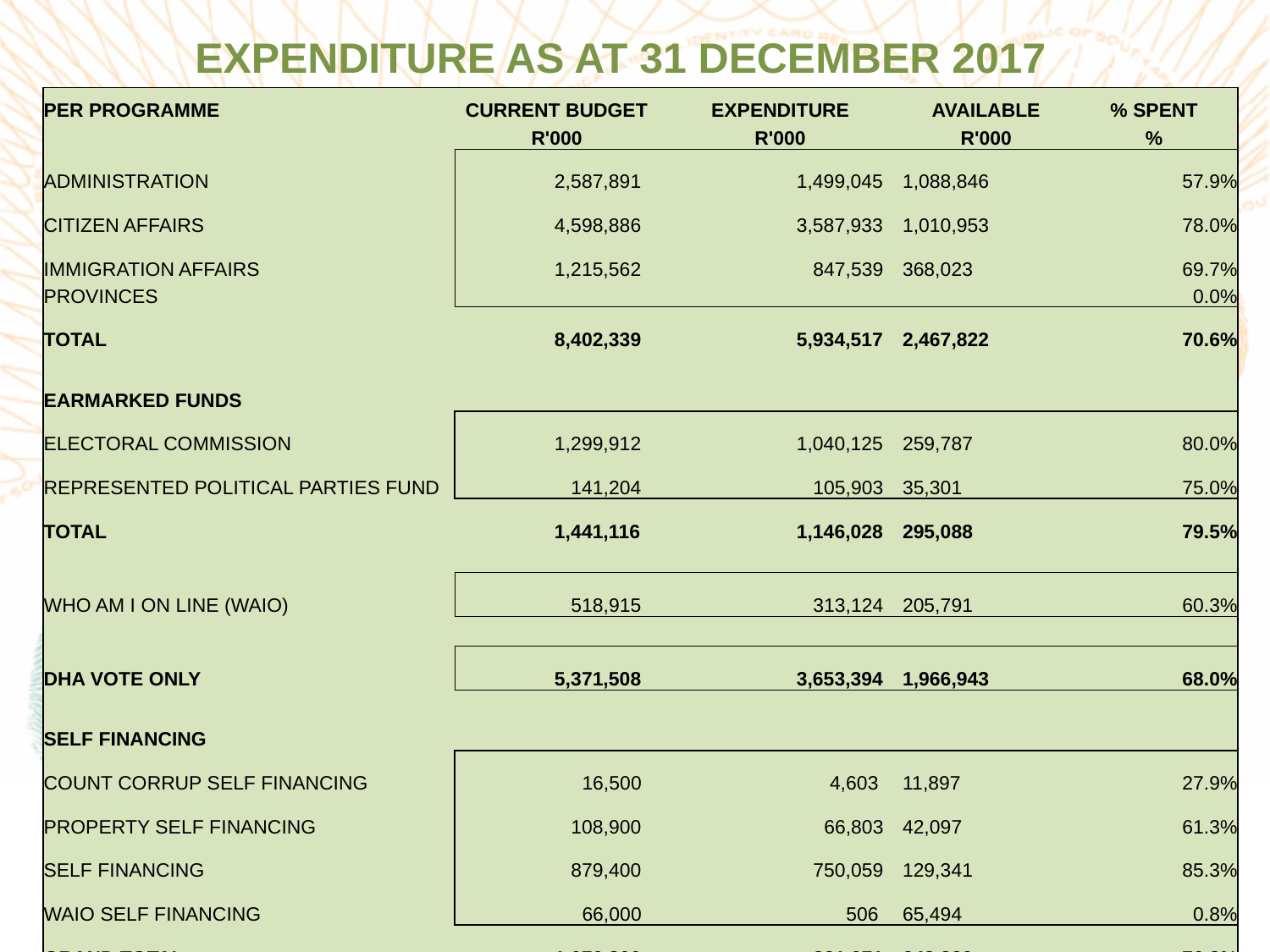

EXPENDITURE AS AT 31 DECEMBER 2017 2017
| PER PROGRAMME | CURRENT BUDGET | EXPENDITURE | AVAILABLE | % SPENT |
| --- | --- | --- | --- | --- |
|  | R'000 | R'000 | R'000 | % |
| ADMINISTRATION | 2,587,891 | 1,499,045 | 1,088,846 | 57.9% |
| CITIZEN AFFAIRS | 4,598,886 | 3,587,933 | 1,010,953 | 78.0% |
| IMMIGRATION AFFAIRS | 1,215,562 | 847,539 | 368,023 | 69.7% |
| PROVINCES |  |  |  | 0.0% |
| TOTAL | 8,402,339 | 5,934,517 | 2,467,822 | 70.6% |
|  |  |  |  |  |
| EARMARKED FUNDS |  |  |  |  |
| ELECTORAL COMMISSION | 1,299,912 | 1,040,125 | 259,787 | 80.0% |
| REPRESENTED POLITICAL PARTIES FUND | 141,204 | 105,903 | 35,301 | 75.0% |
| TOTAL | 1,441,116 | 1,146,028 | 295,088 | 79.5% |
|  |  |  |  |  |
| WHO AM I ON LINE (WAIO) | 518,915 | 313,124 | 205,791 | 60.3% |
|  |  |  |  |  |
| DHA VOTE ONLY | 5,371,508 | 3,653,394 | 1,966,943 | 68.0% |
|  |  |  |  |  |
| SELF FINANCING |  |  |  |  |
| COUNT CORRUP SELF FINANCING | 16,500 | 4,603 | 11,897 | 27.9% |
| PROPERTY SELF FINANCING | 108,900 | 66,803 | 42,097 | 61.3% |
| SELF FINANCING | 879,400 | 750,059 | 129,341 | 85.3% |
| WAIO SELF FINANCING | 66,000 | 506 | 65,494 | 0.8% |
| GRAND TOTAL | 1,070,800 | 821,971 | 248,829 | 76.8% |

51